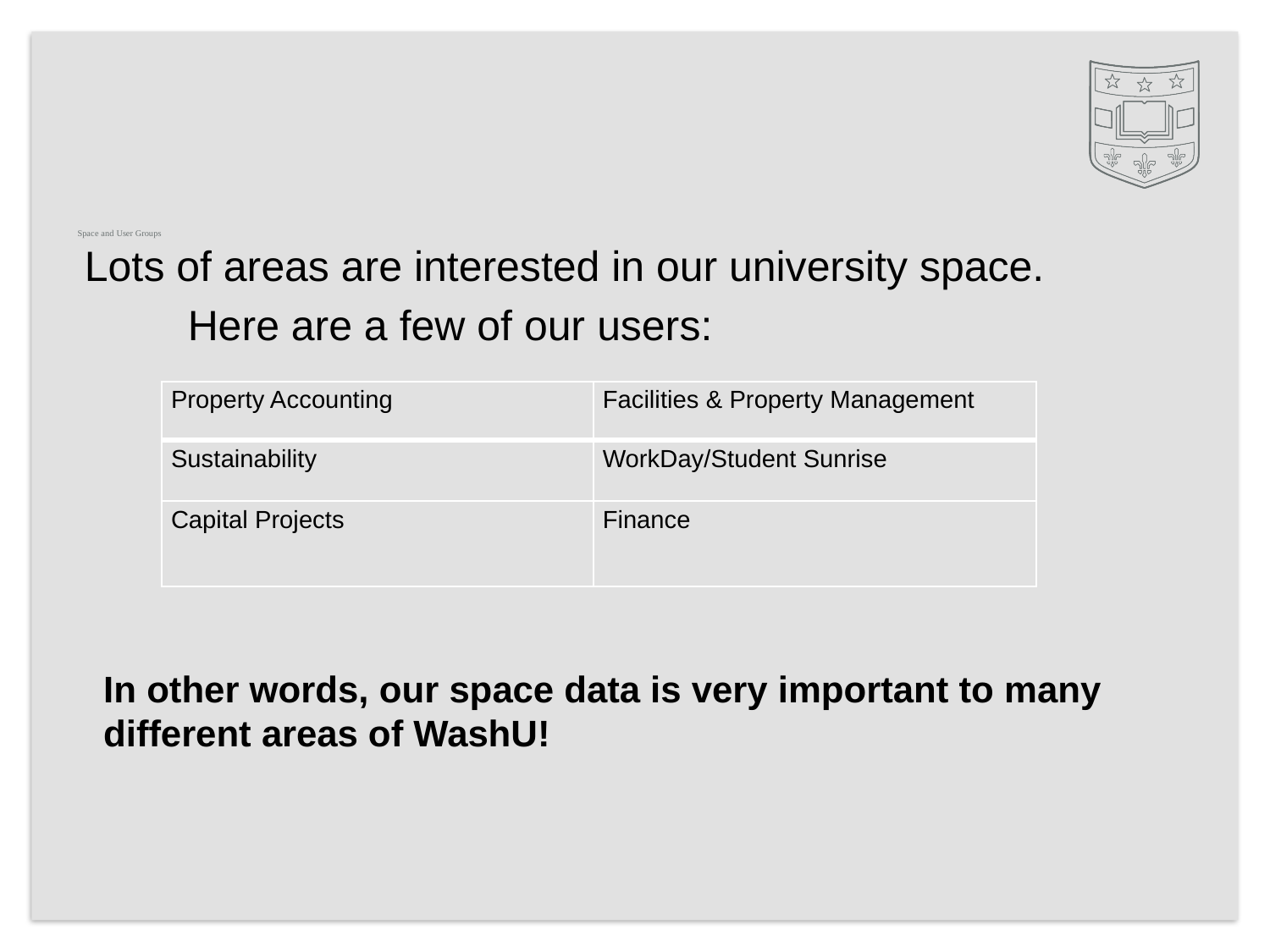

# Space and User Groups
   Lots of areas are interested in our university space.
	 Here are a few of our users:

| Property Accounting | Facilities & Property Management |
| --- | --- |
| Sustainability | WorkDay/Student Sunrise |
| Capital Projects | Finance |
In other words, our space data is very important to many different areas of WashU!